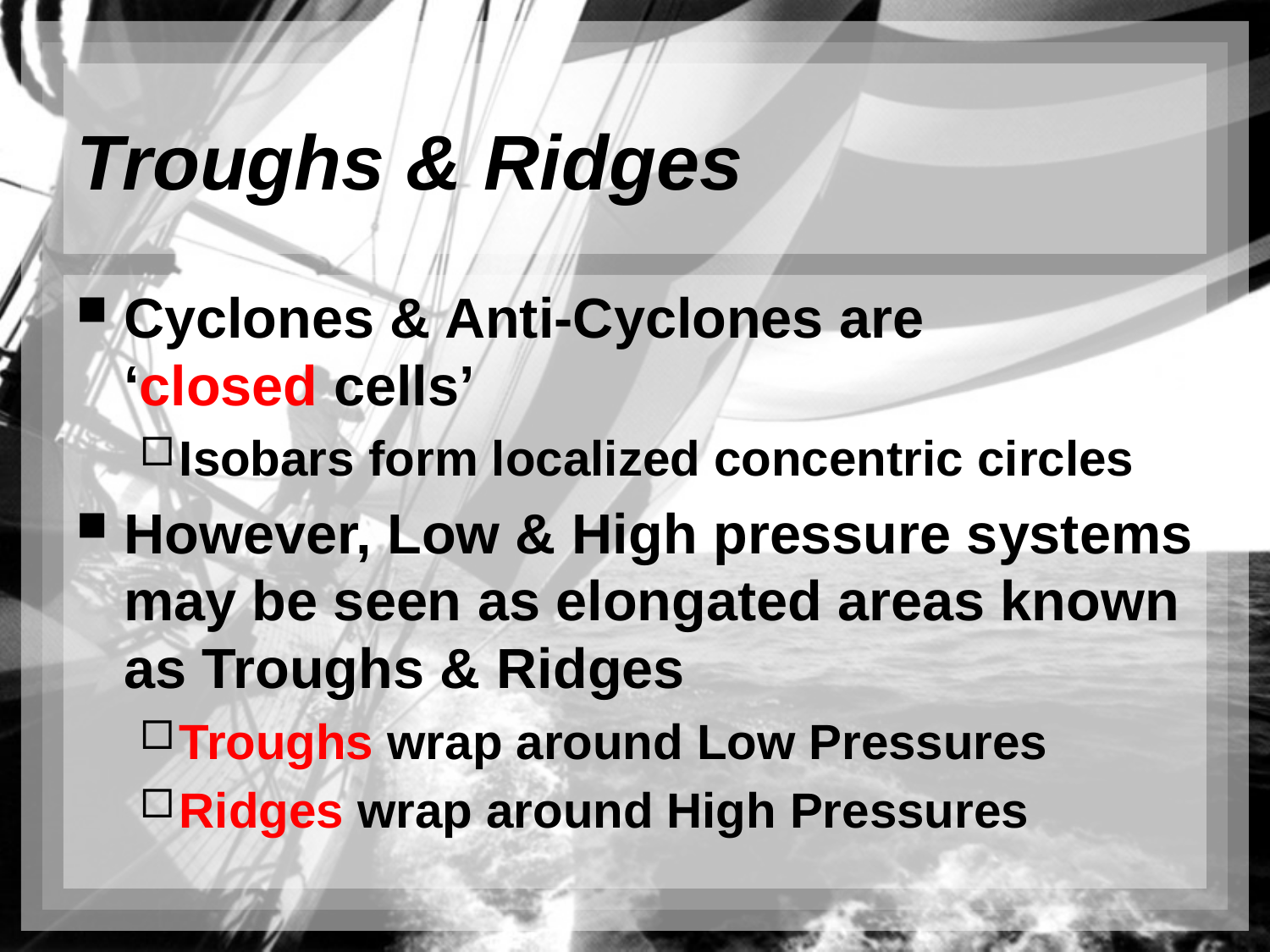

# Troughs & Ridges
Cyclones & Anti-Cyclones are
‘closed cells’
Isobars form localized concentric circles
However, Low & High pressure systems may be seen as elongated areas known as Troughs & Ridges
Troughs wrap around Low Pressures
Ridges wrap around High Pressures